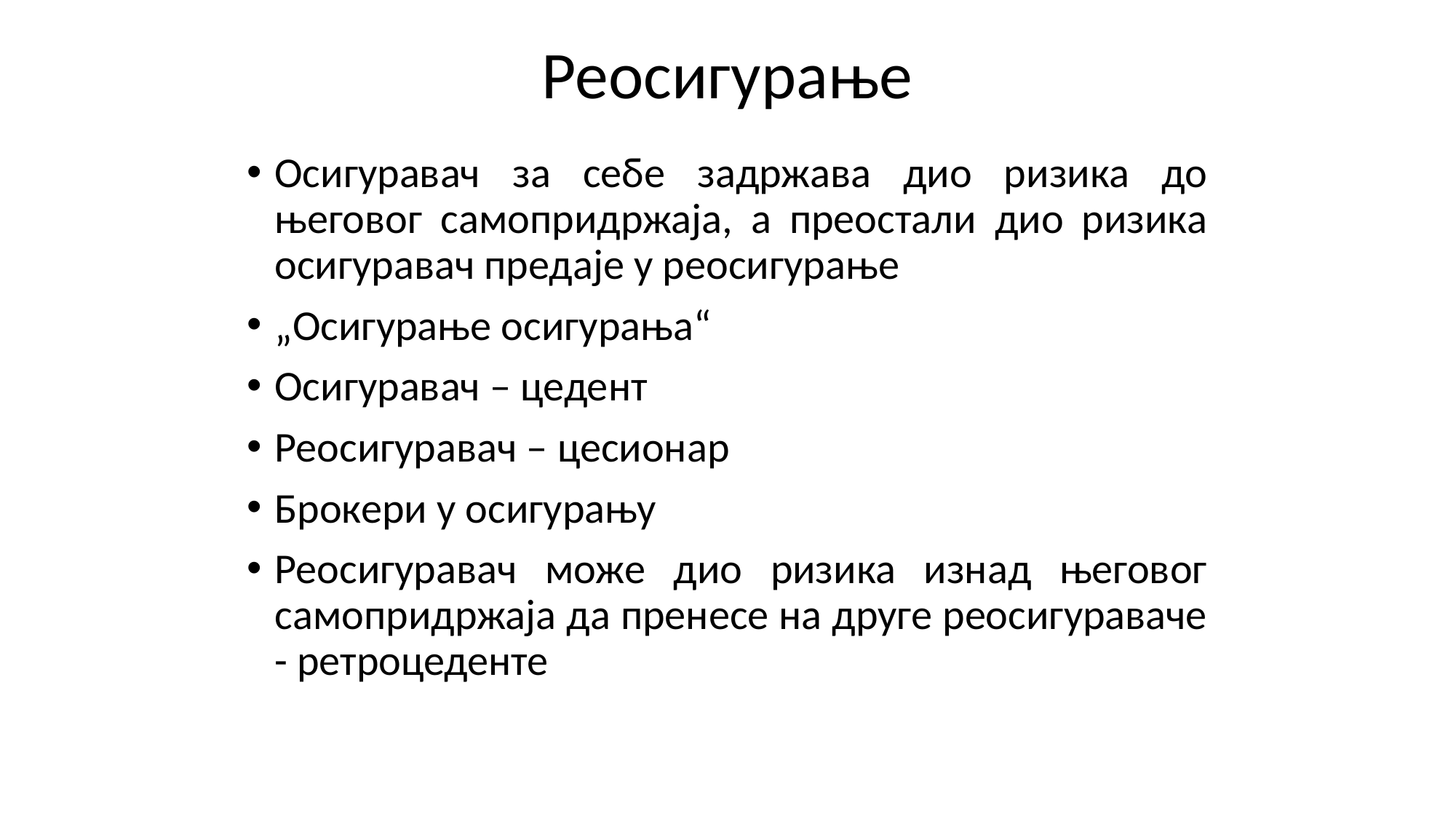

# Реосигурање
Осигуравач за себе задржава дио ризика до његовог самопридржаја, а преостали дио ризика осигуравач предаје у реосигурање
„Осигурање осигурања“
Осигуравач – цедент
Реосигуравач – цесионар
Брокери у осигурању
Реосигуравач може дио ризика изнад његовог самопридржаја да пренесе на друге реосигураваче - ретроцеденте